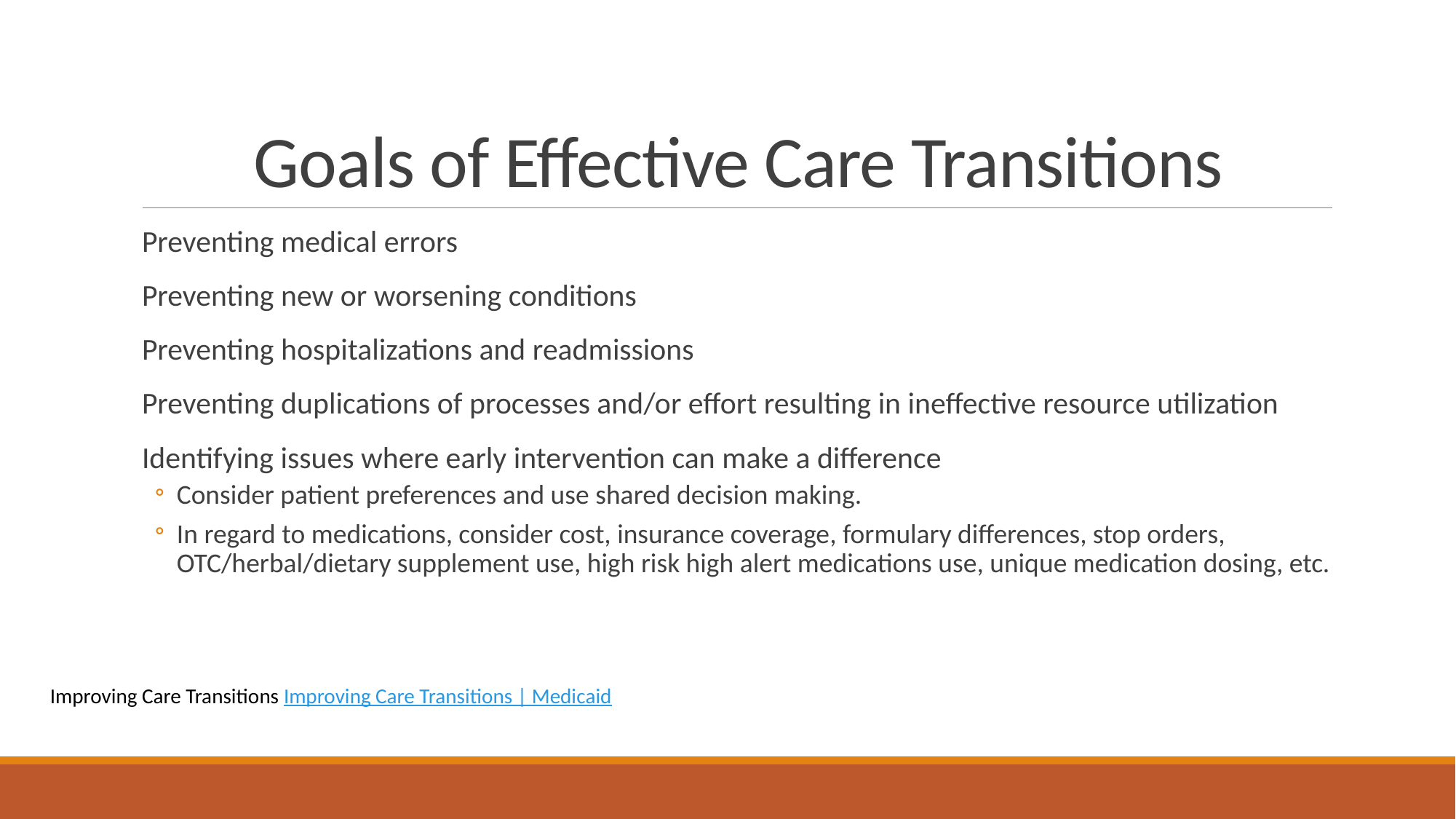

# Goals of Effective Care Transitions
Preventing medical errors
Preventing new or worsening conditions
Preventing hospitalizations and readmissions
Preventing duplications of processes and/or effort resulting in ineffective resource utilization
Identifying issues where early intervention can make a difference
Consider patient preferences and use shared decision making.
In regard to medications, consider cost, insurance coverage, formulary differences, stop orders, OTC/herbal/dietary supplement use, high risk high alert medications use, unique medication dosing, etc.

Improving Care Transitions Improving Care Transitions | Medicaid